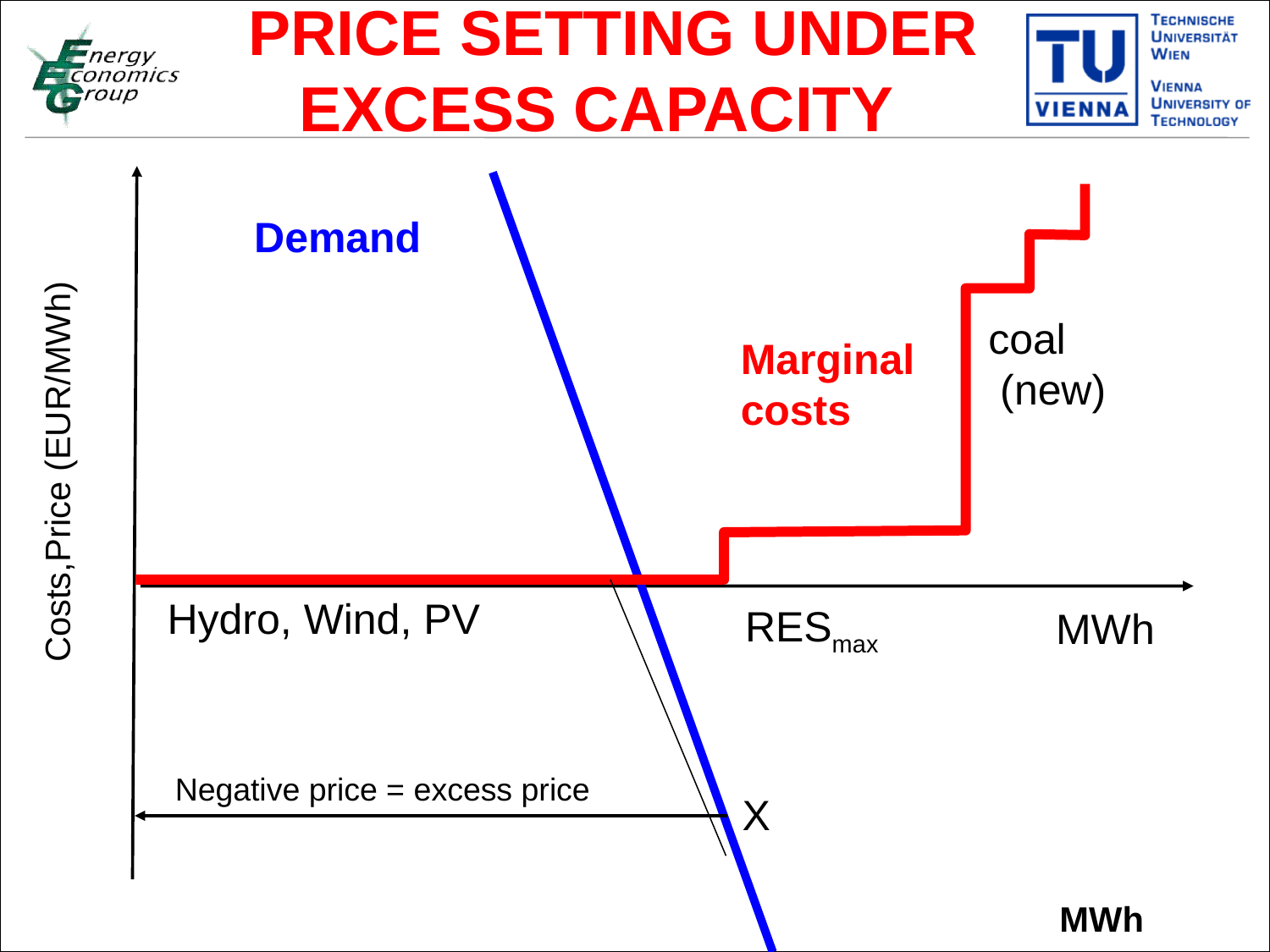

PRICE SETTING UNDER
EXCESS CAPACITY

Demand
coal
 (new)
Marginal
costs
Costs,Price (EUR/MWh)

Hydro, Wind, PV
RESmax
MWh
Negative price = excess price
X

MWh